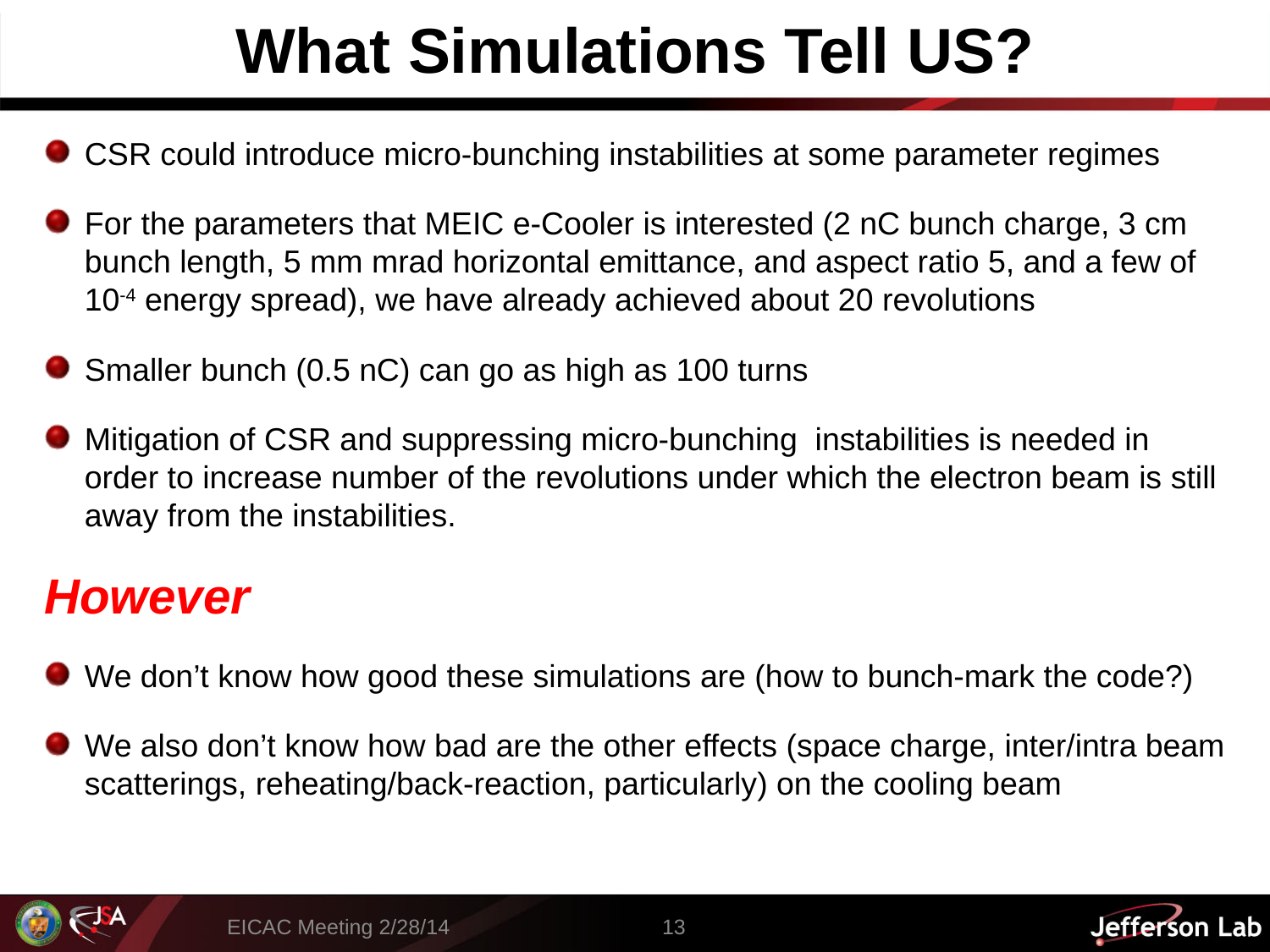

# What Simulations Tell US?
CSR could introduce micro-bunching instabilities at some parameter regimes
For the parameters that MEIC e-Cooler is interested (2 nC bunch charge, 3 cm bunch length, 5 mm mrad horizontal emittance, and aspect ratio 5, and a few of 10-4 energy spread), we have already achieved about 20 revolutions
Smaller bunch (0.5 nC) can go as high as 100 turns
Mitigation of CSR and suppressing micro-bunching  instabilities is needed in order to increase number of the revolutions under which the electron beam is still away from the instabilities.
However
We don’t know how good these simulations are (how to bunch-mark the code?)
We also don’t know how bad are the other effects (space charge, inter/intra beam scatterings, reheating/back-reaction, particularly) on the cooling beam
13